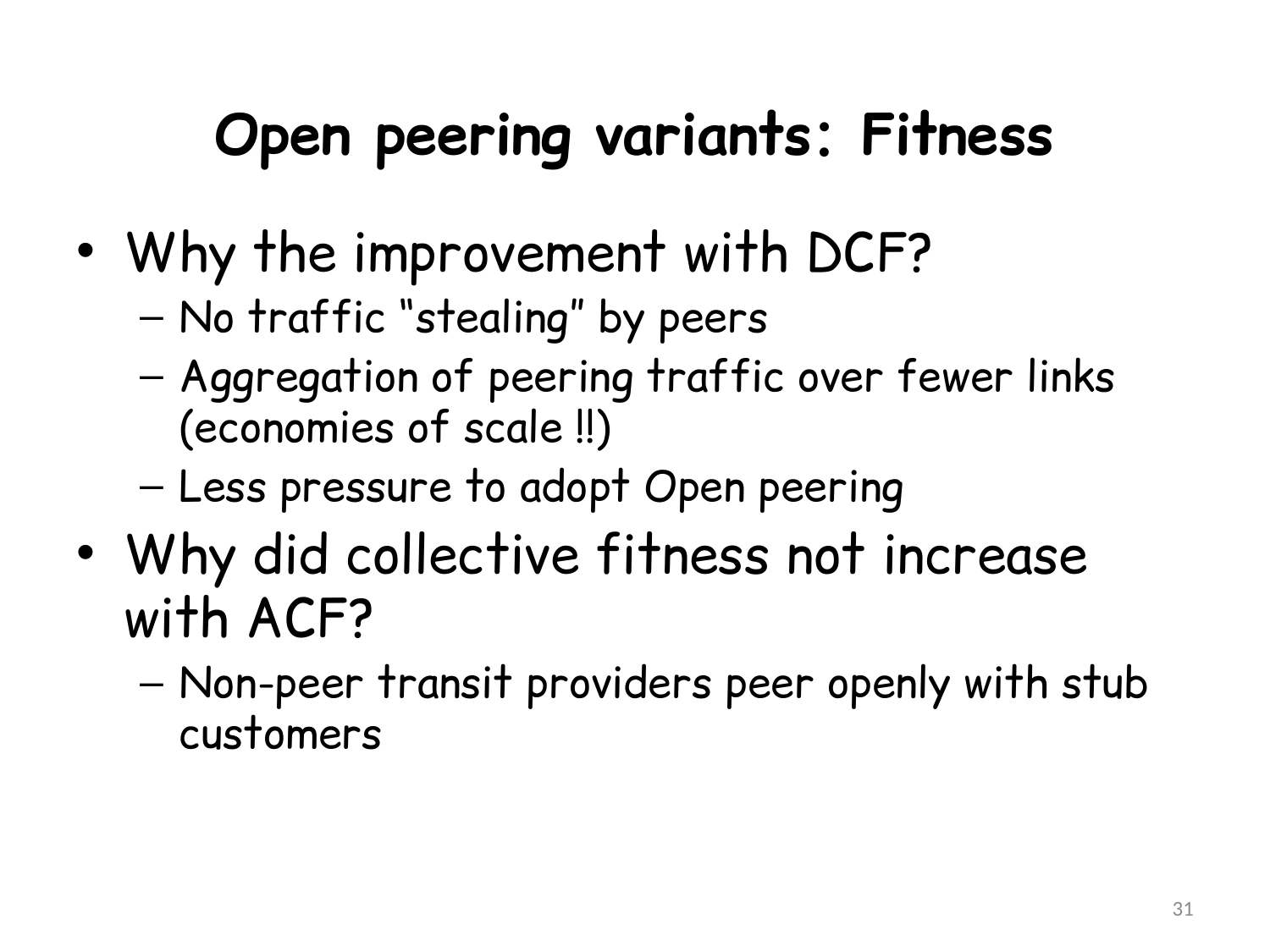

Open peering variants: Fitness
Why the improvement with DCF?
No traffic “stealing” by peers
Aggregation of peering traffic over fewer links (economies of scale !!)
Less pressure to adopt Open peering
Why did collective fitness not increase with ACF?
Non-peer transit providers peer openly with stub customers

31